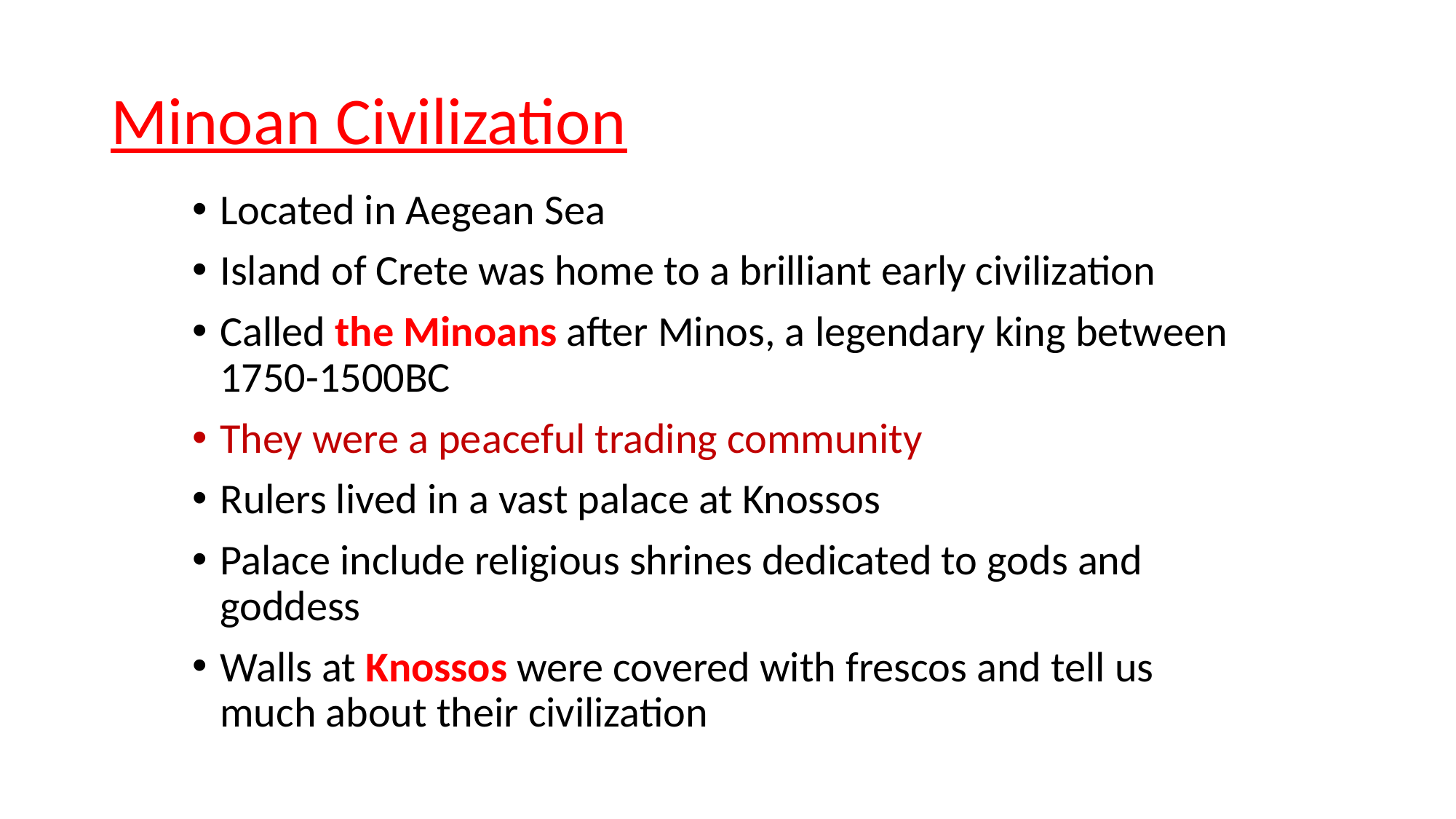

# Minoan Civilization
Located in Aegean Sea
Island of Crete was home to a brilliant early civilization
Called the Minoans after Minos, a legendary king between 1750-1500BC
They were a peaceful trading community
Rulers lived in a vast palace at Knossos
Palace include religious shrines dedicated to gods and goddess
Walls at Knossos were covered with frescos and tell us much about their civilization